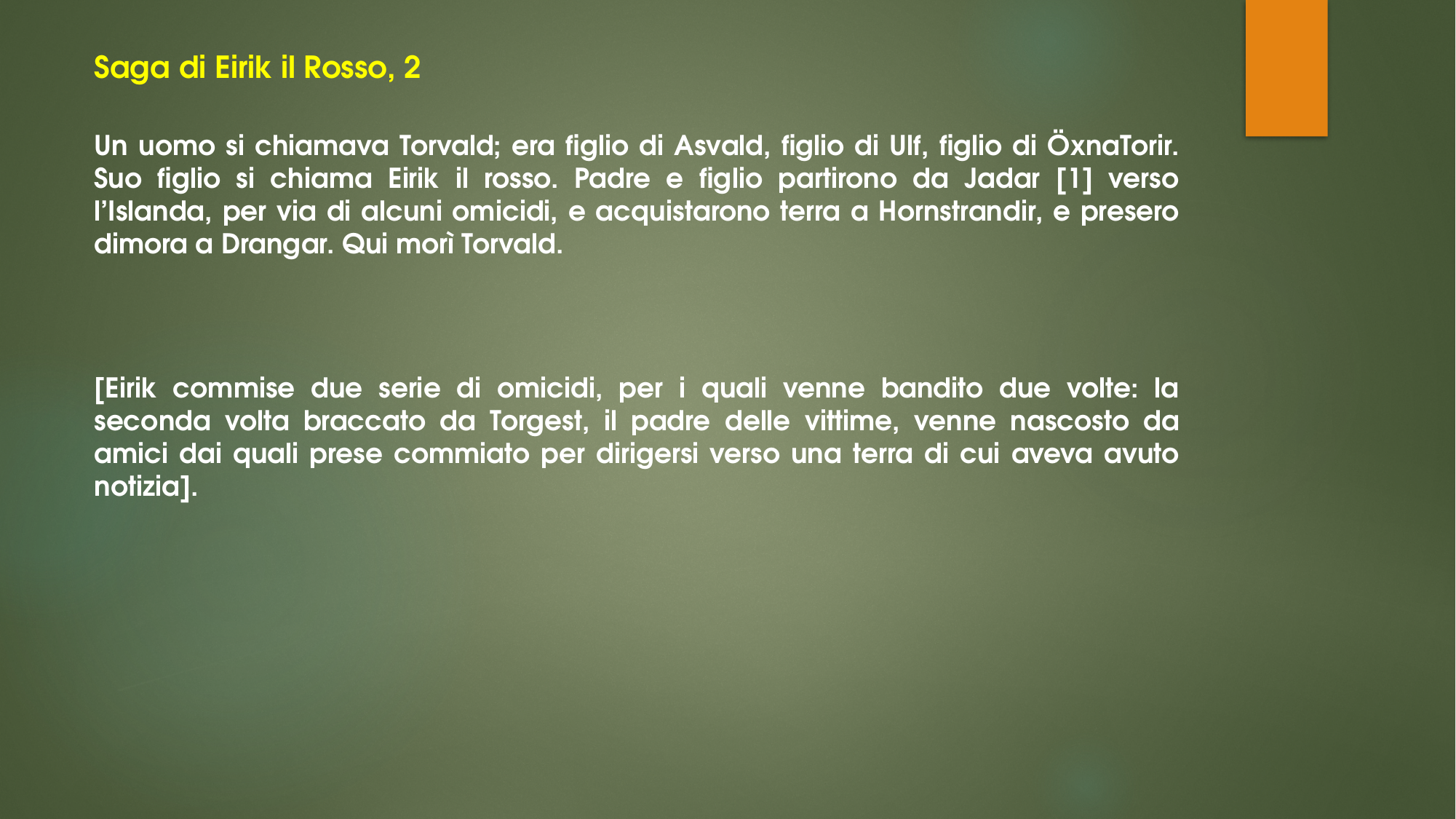

# Saga di Eirik il Rosso, 2
Un uomo si chiamava Torvald; era figlio di Asvald, figlio di Ulf, figlio di ÖxnaTorir. Suo figlio si chiama Eirik il rosso. Padre e figlio partirono da Jadar [1] verso l’Islanda, per via di alcuni omicidi, e acquistarono terra a Hornstrandir, e presero dimora a Drangar. Qui morì Torvald.

[Eirik commise due serie di omicidi, per i quali venne bandito due volte: la seconda volta braccato da Torgest, il padre delle vittime, venne nascosto da amici dai quali prese commiato per dirigersi verso una terra di cui aveva avuto notizia].